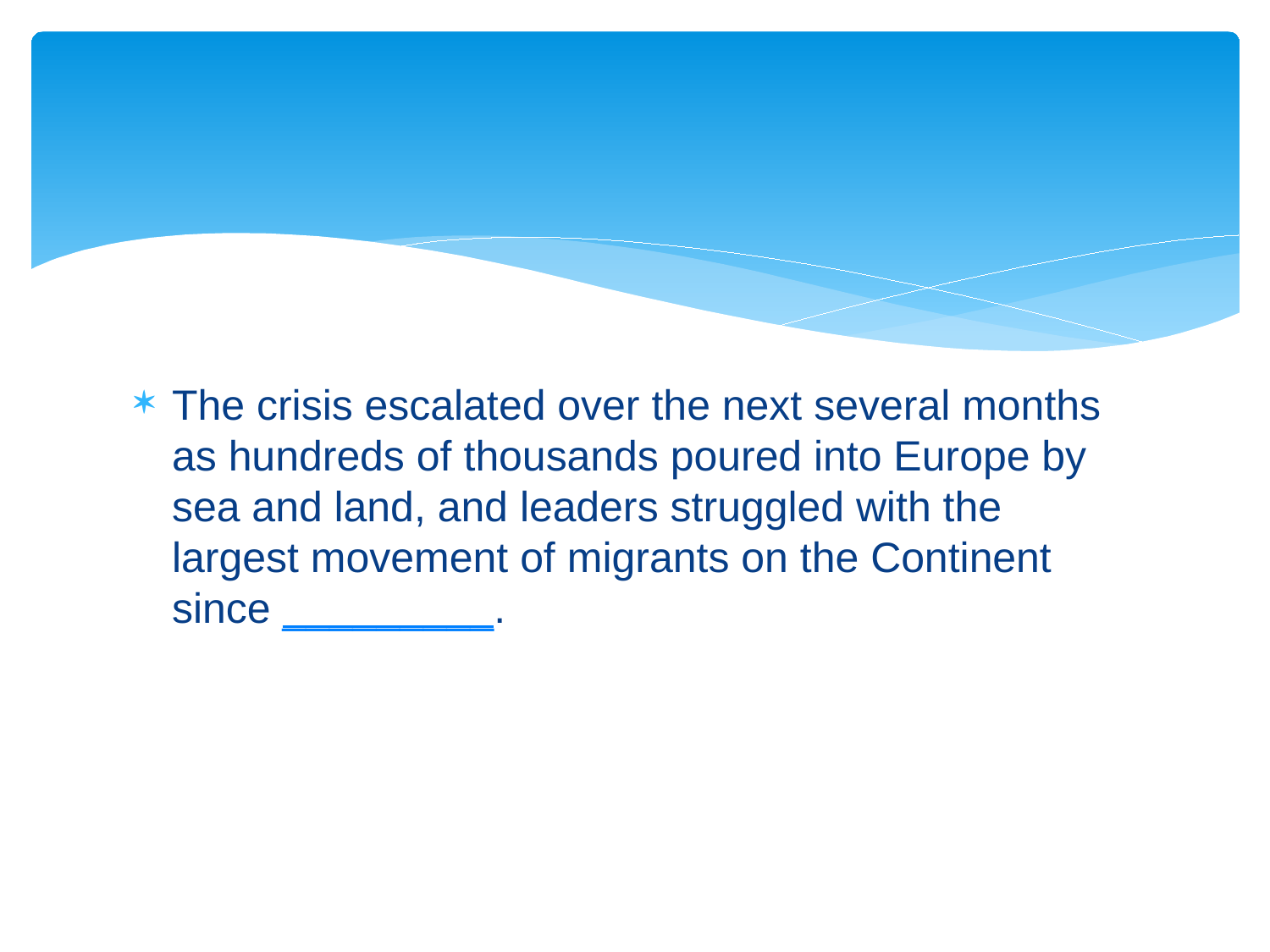

#
The crisis escalated over the next several months as hundreds of thousands poured into Europe by sea and land, and leaders struggled with the largest movement of migrants on the Continent since _________.